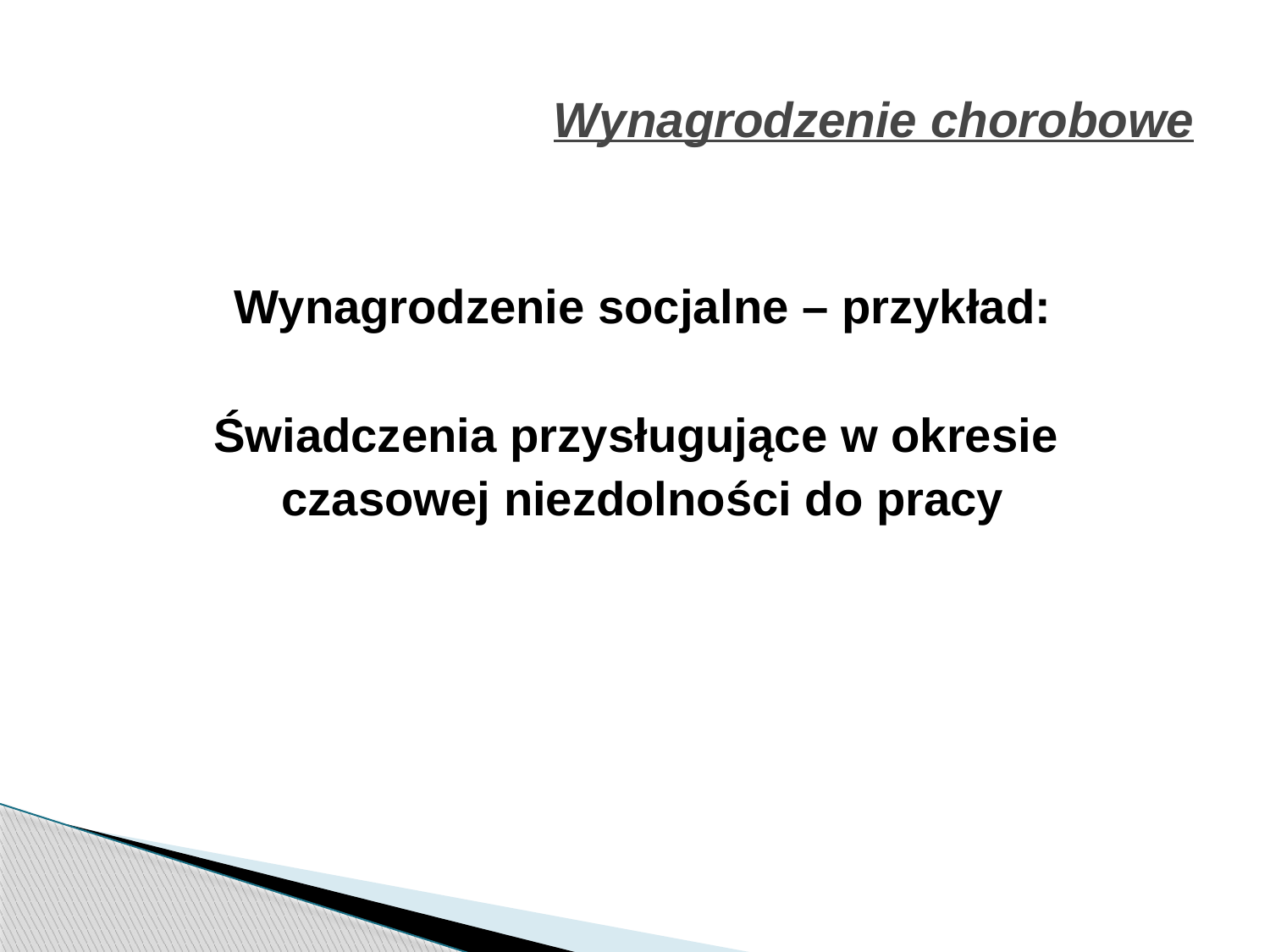

# Wynagrodzenie chorobowe

Wynagrodzenie socjalne – przykład:

Świadczenia przysługujące w okresie
czasowej niezdolności do pracy